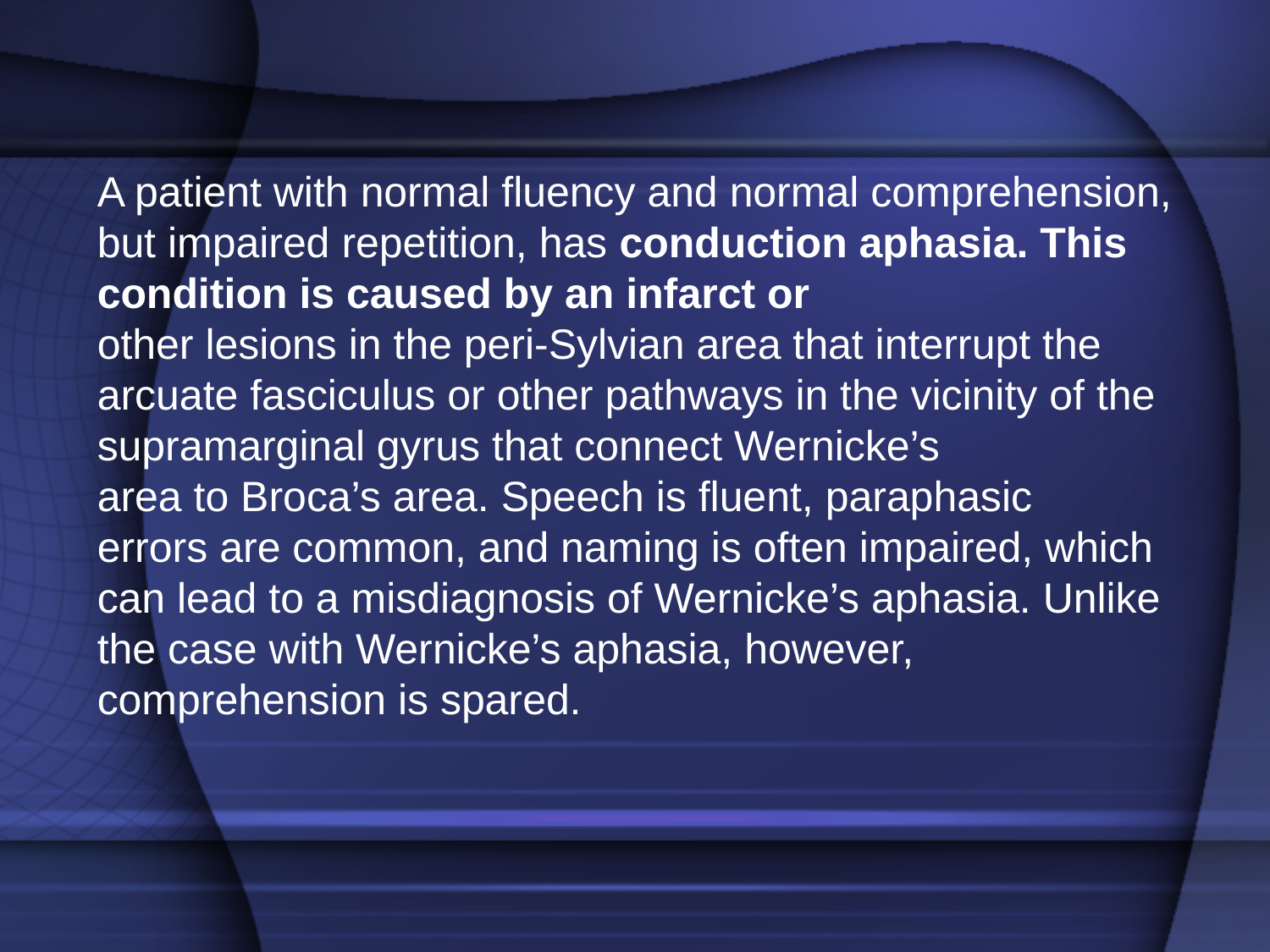

A patient with normal fluency and normal comprehension, but impaired repetition, has conduction aphasia. This condition is caused by an infarct or
other lesions in the peri-Sylvian area that interrupt the arcuate fasciculus or other pathways in the vicinity of the supramarginal gyrus that connect Wernicke’s
area to Broca’s area. Speech is fluent, paraphasic
errors are common, and naming is often impaired, which can lead to a misdiagnosis of Wernicke’s aphasia. Unlike the case with Wernicke’s aphasia, however, comprehension is spared.